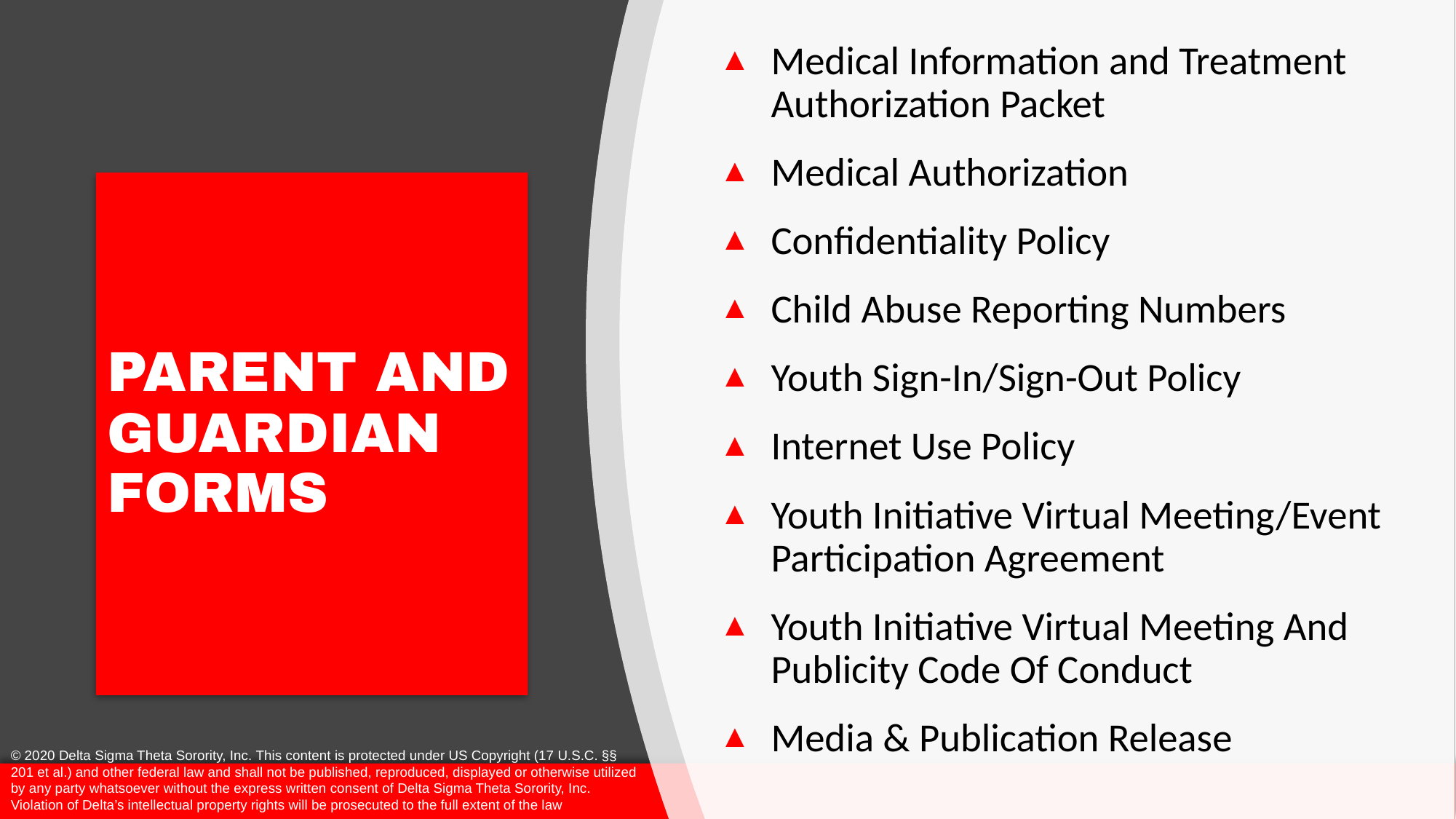

Medical Information and Treatment Authorization Packet
Medical Authorization
Confidentiality Policy
Child Abuse Reporting Numbers
Youth Sign-In/Sign-Out Policy
Internet Use Policy
Youth Initiative Virtual Meeting/Event Participation Agreement
Youth Initiative Virtual Meeting And Publicity Code Of Conduct
Media & Publication Release
# Parent and guardian forms
© 2020 Delta Sigma Theta Sorority, Inc. This content is protected under US Copyright (17 U.S.C. §§ 201 et al.) and other federal law and shall not be published, reproduced, displayed or otherwise utilized by any party whatsoever without the express written consent of Delta Sigma Theta Sorority, Inc. Violation of Delta’s intellectual property rights will be prosecuted to the full extent of the law